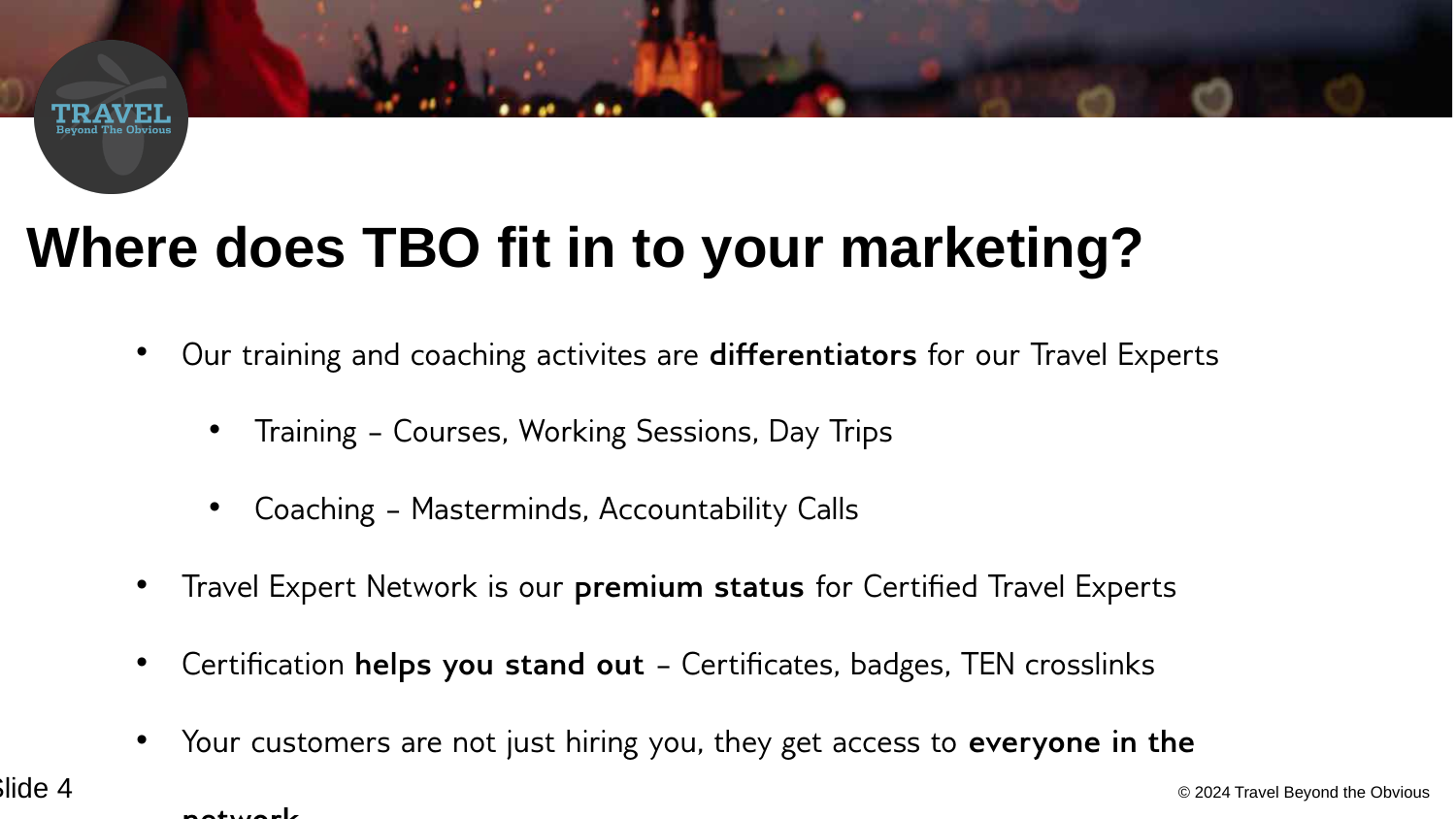

Where does TBO fit in to your marketing?
Our training and coaching activites are differentiators for our Travel Experts
Training – Courses, Working Sessions, Day Trips
Coaching – Masterminds, Accountability Calls
Travel Expert Network is our premium status for Certified Travel Experts
Certification helps you stand out – Certificates, badges, TEN crosslinks
Your customers are not just hiring you, they get access to everyone in the network